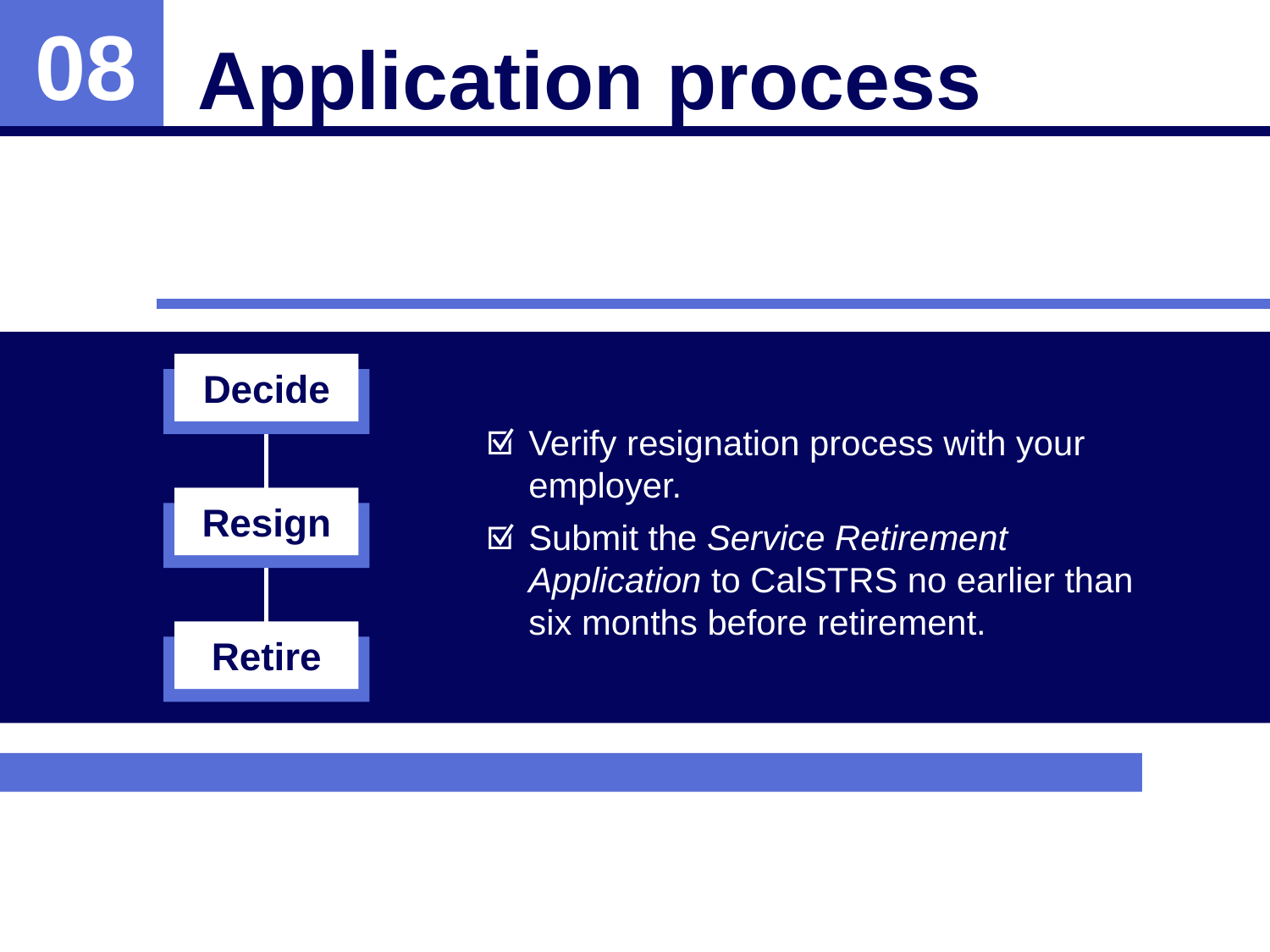

Application process
08

Decide

Verify resignation process with your employer.
Submit the Service Retirement Application to CalSTRS no earlier than six months before retirement.

Resign

Retire